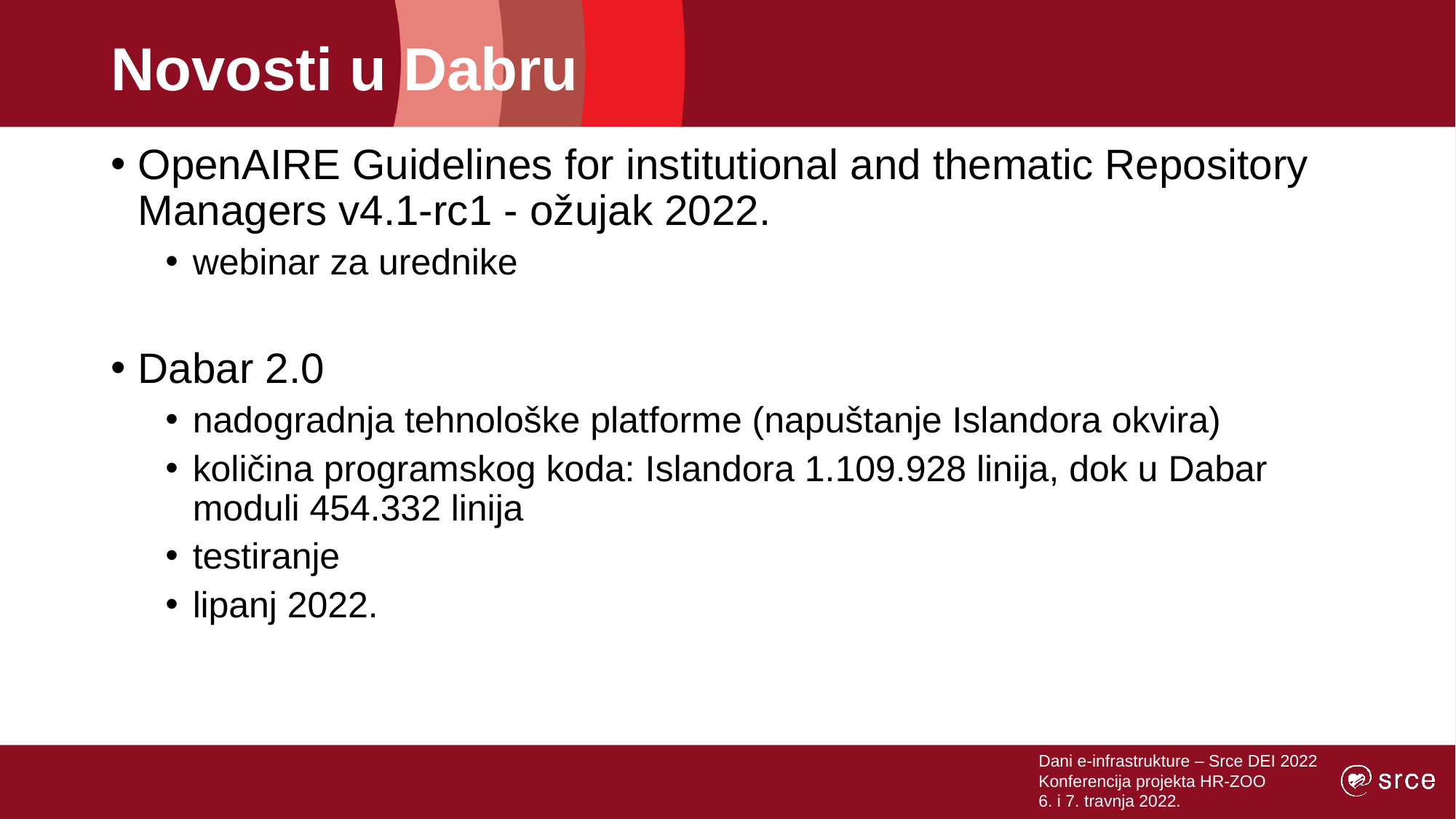

# Novosti u Dabru
OpenAIRE Guidelines for institutional and thematic Repository Managers v4.1-rc1 - ožujak 2022.
webinar za urednike

Dabar 2.0
nadogradnja tehnološke platforme (napuštanje Islandora okvira)
količina programskog koda: Islandora 1.109.928 linija, dok u Dabar moduli 454.332 linija
testiranje
lipanj 2022.